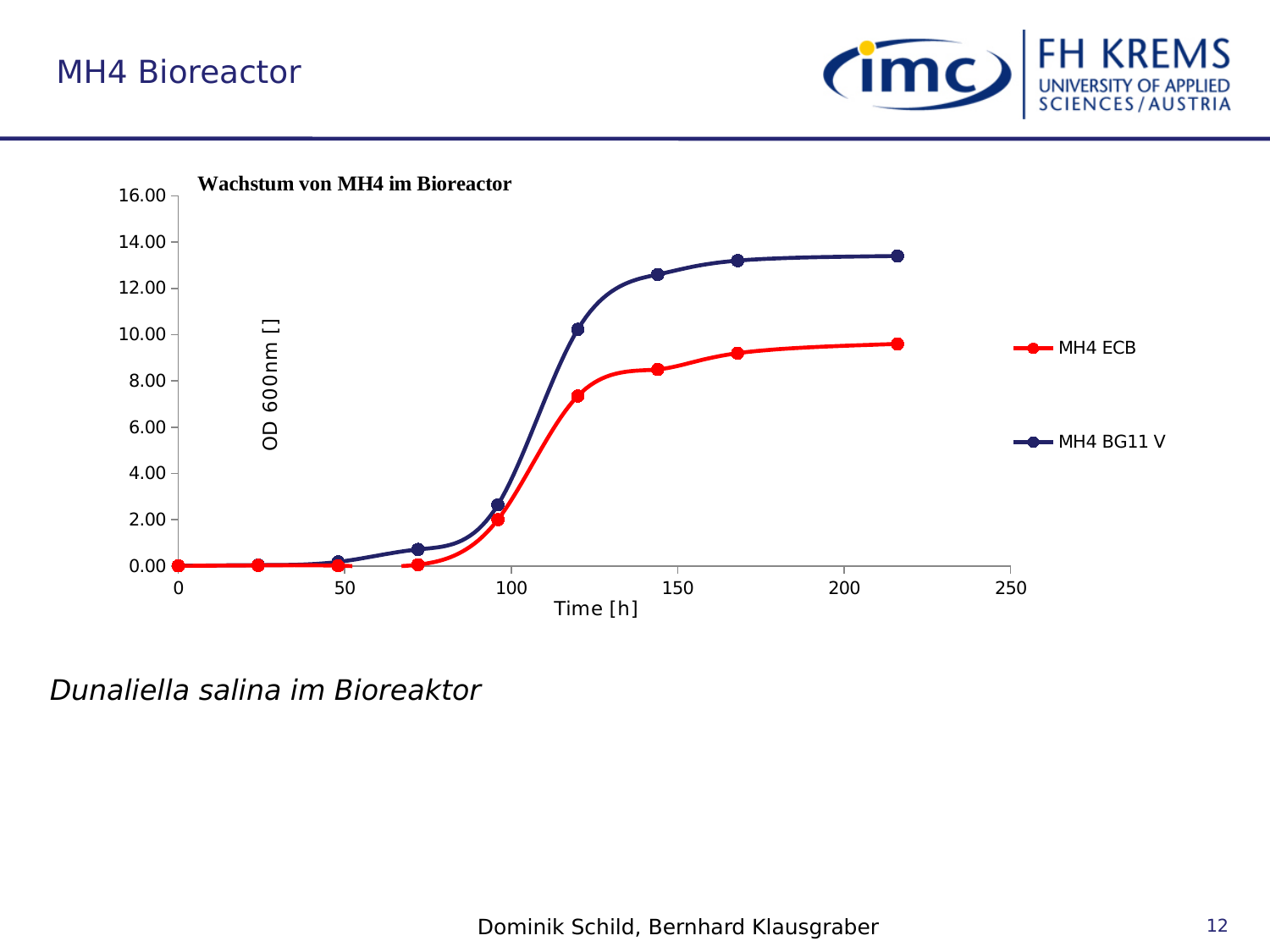

# MH4 Bioreactor

### Chart

| Category | MH4 ECB | MH4 BG11 V |
|---|---|---|
Dunaliella salina im Bioreaktor
Dominik Schild, Bernhard Klausgraber